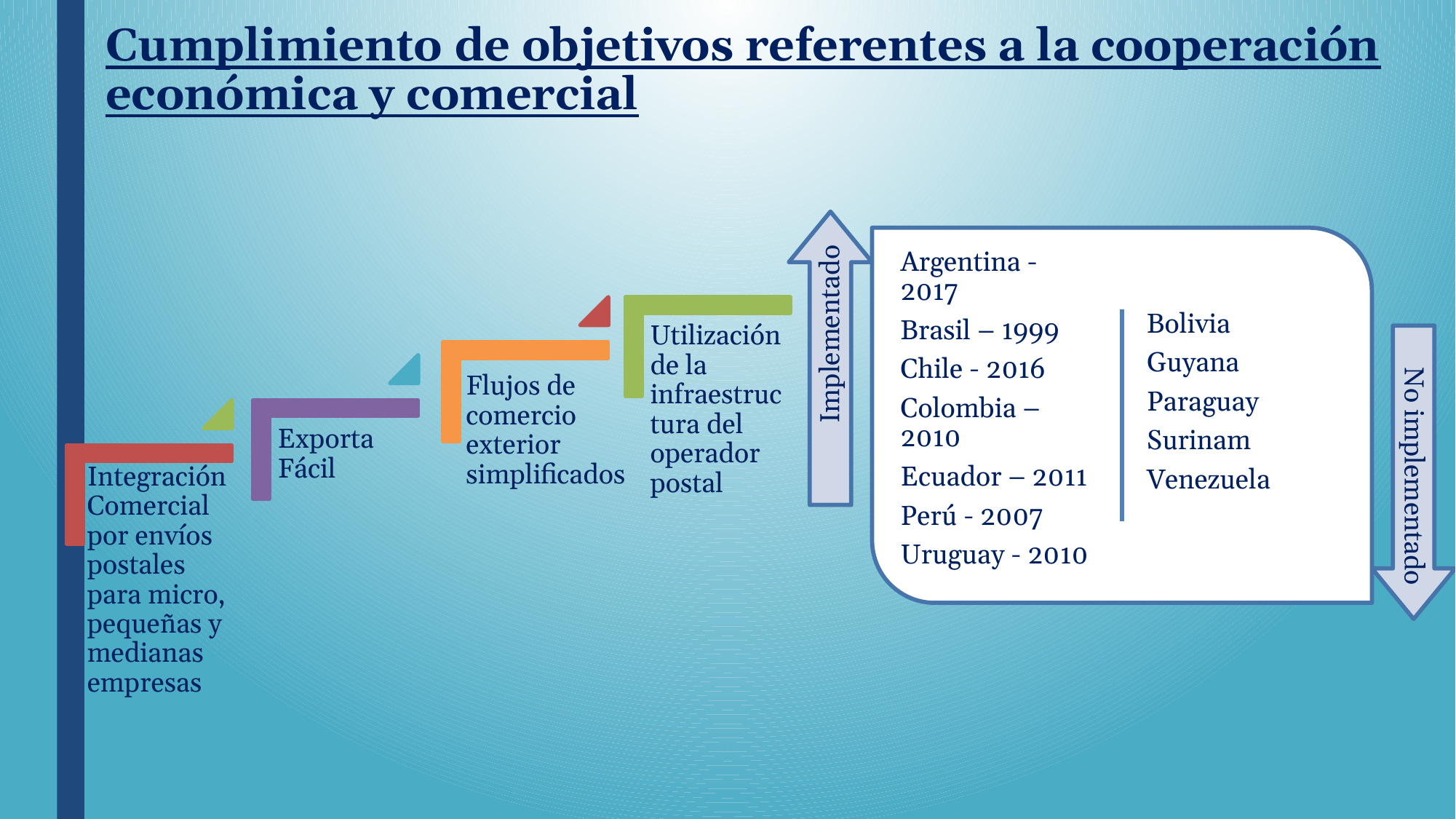

Integración Comercial por envíos postales para micro, pequeñas y medianas empresas
Exporta Fácil
Flujos de comercio exterior simplificados
Utilización de la infraestructura del operador postal
# Cumplimiento de objetivos referentes a la cooperación económica y comercial
Argentina - 2017
Brasil – 1999
Chile - 2016
Colombia – 2010
Ecuador – 2011
Perú - 2007
Uruguay - 2010
Bolivia
Guyana
Paraguay
Surinam
Venezuela
Implementado
No implementado